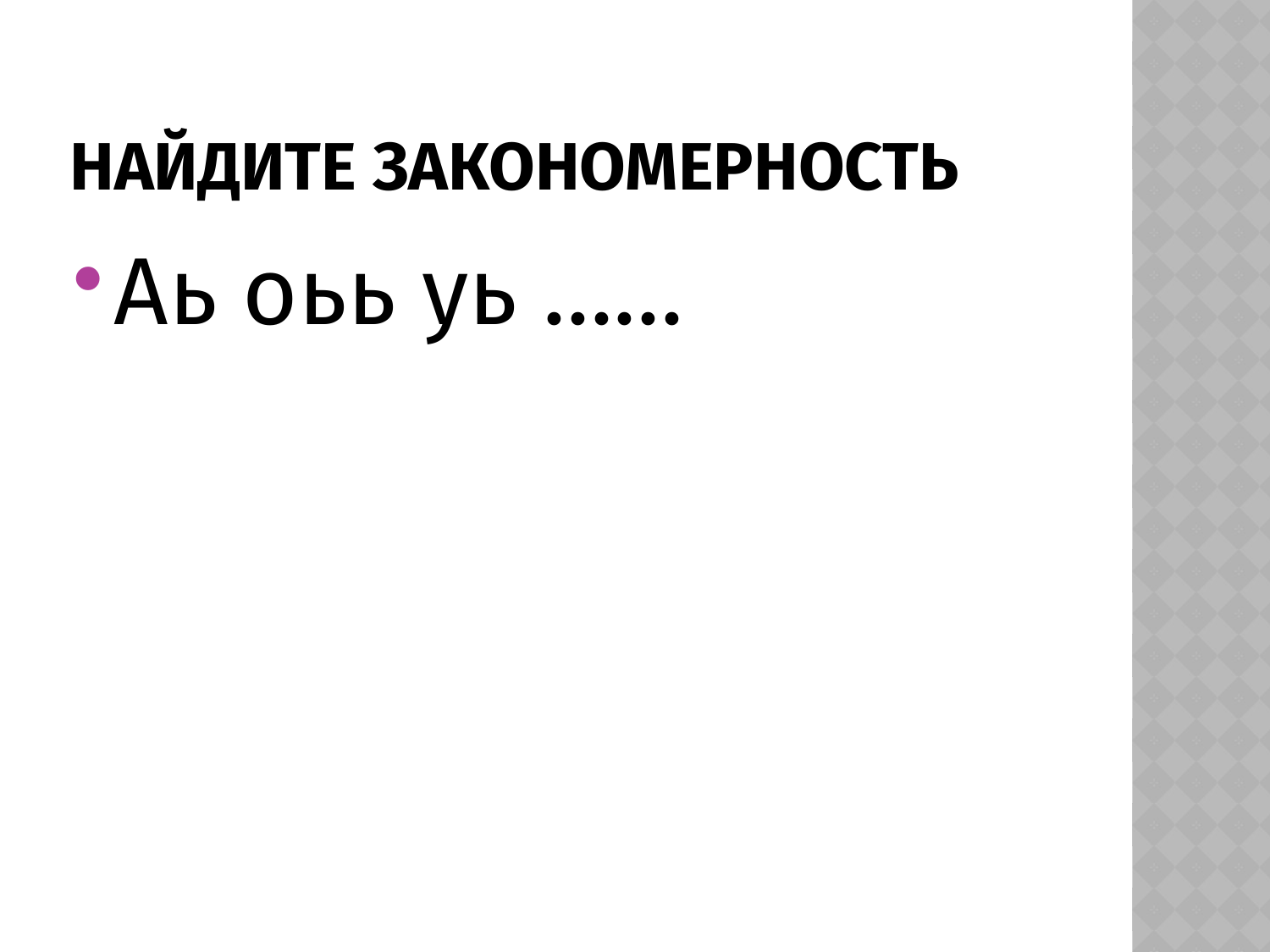

# Найдите закономерность
Аь оьь уь ……